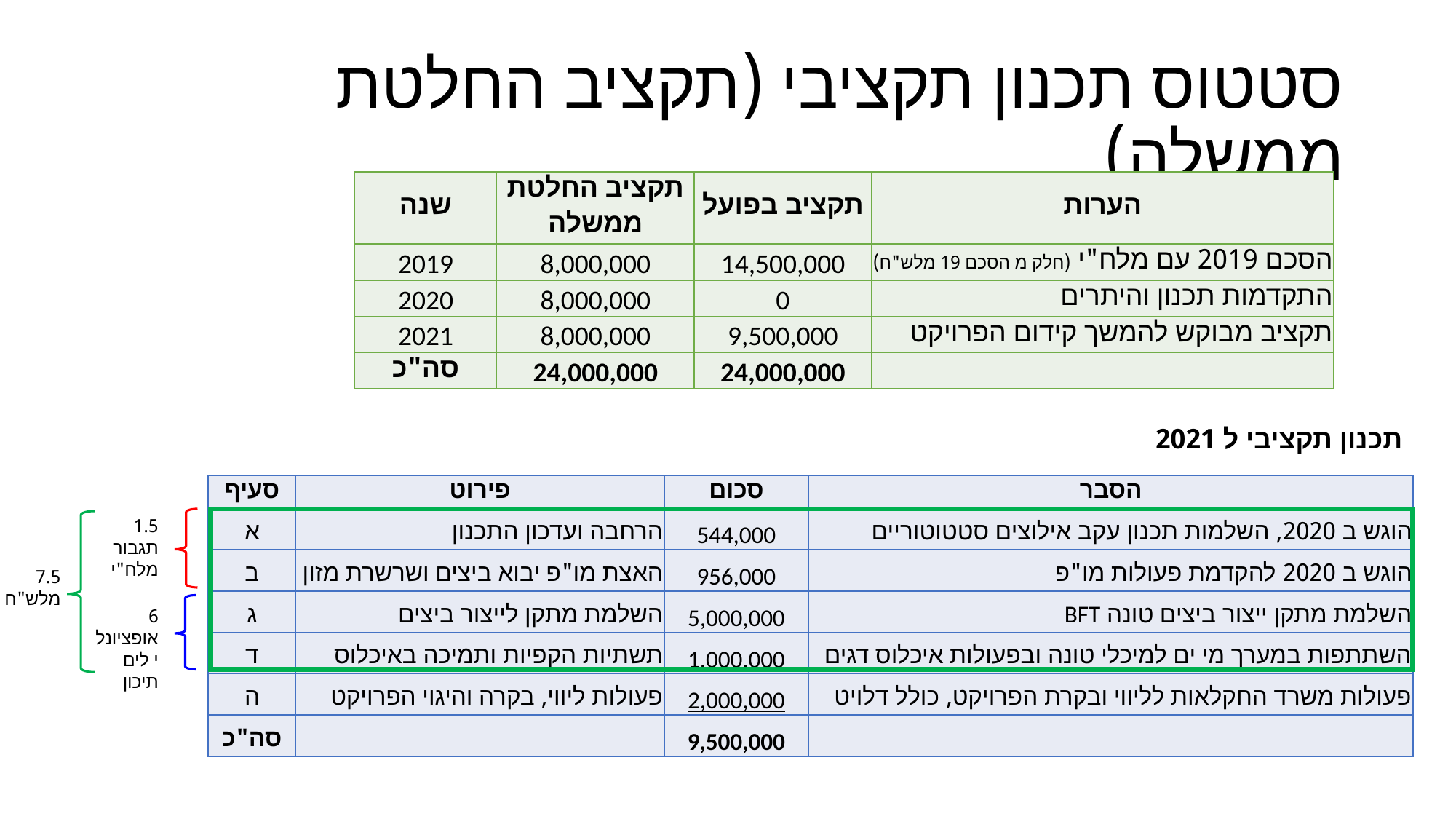

# סטטוס תכנון תקציבי (תקציב החלטת ממשלה)
| שנה | תקציב החלטת ממשלה | תקציב בפועל | הערות |
| --- | --- | --- | --- |
| 2019 | 8,000,000 | 14,500,000 | הסכם 2019 עם מלח"י (חלק מ הסכם 19 מלש"ח) |
| 2020 | 8,000,000 | 0 | התקדמות תכנון והיתרים |
| 2021 | 8,000,000 | 9,500,000 | תקציב מבוקש להמשך קידום הפרויקט |
| סה"כ | 24,000,000 | 24,000,000 |  |
תכנון תקציבי ל 2021
| סעיף | פירוט | סכום | הסבר |
| --- | --- | --- | --- |
| א | הרחבה ועדכון התכנון | 544,000 | הוגש ב 2020, השלמות תכנון עקב אילוצים סטטוטוריים |
| ב | האצת מו"פ יבוא ביצים ושרשרת מזון | 956,000 | הוגש ב 2020 להקדמת פעולות מו"פ |
| ג | השלמת מתקן לייצור ביצים | 5,000,000 | השלמת מתקן ייצור ביצים טונה BFT |
| ד | תשתיות הקפיות ותמיכה באיכלוס | 1,000,000 | השתתפות במערך מי ים למיכלי טונה ובפעולות איכלוס דגים |
| ה | פעולות ליווי, בקרה והיגוי הפרויקט | 2,000,000 | פעולות משרד החקלאות לליווי ובקרת הפרויקט, כולל דלויט |
| סה"כ |  | 9,500,000 |  |
1.5 תגבור מלח"י

7.5 מלש"ח

6 אופציונלי לים תיכון